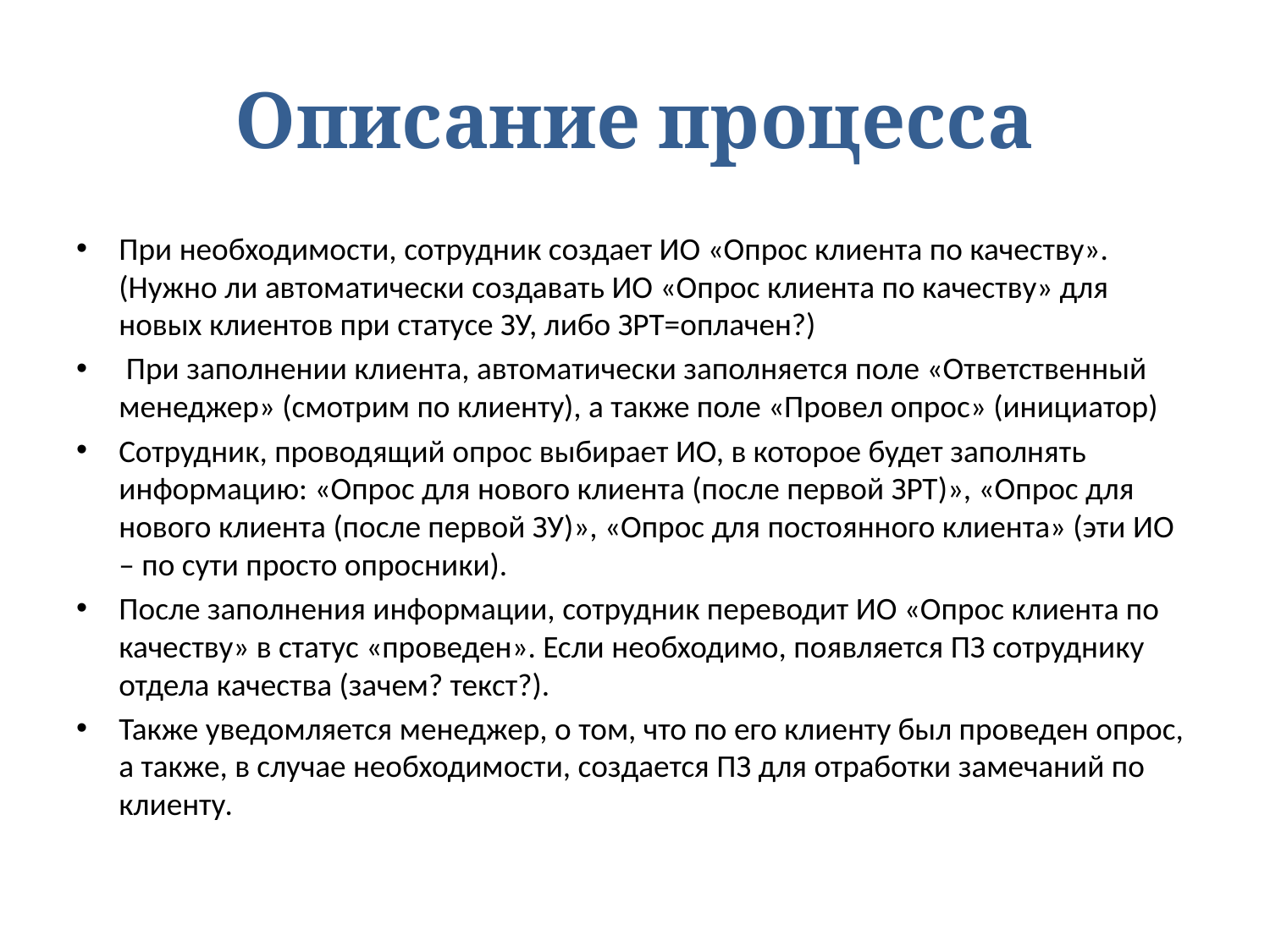

# Описание процесса
При необходимости, сотрудник создает ИО «Опрос клиента по качеству». (Нужно ли автоматически создавать ИО «Опрос клиента по качеству» для новых клиентов при статусе ЗУ, либо ЗРТ=оплачен?)
 При заполнении клиента, автоматически заполняется поле «Ответственный менеджер» (смотрим по клиенту), а также поле «Провел опрос» (инициатор)
Сотрудник, проводящий опрос выбирает ИО, в которое будет заполнять информацию: «Опрос для нового клиента (после первой ЗРТ)», «Опрос для нового клиента (после первой ЗУ)», «Опрос для постоянного клиента» (эти ИО – по сути просто опросники).
После заполнения информации, сотрудник переводит ИО «Опрос клиента по качеству» в статус «проведен». Если необходимо, появляется ПЗ сотруднику отдела качества (зачем? текст?).
Также уведомляется менеджер, о том, что по его клиенту был проведен опрос, а также, в случае необходимости, создается ПЗ для отработки замечаний по клиенту.